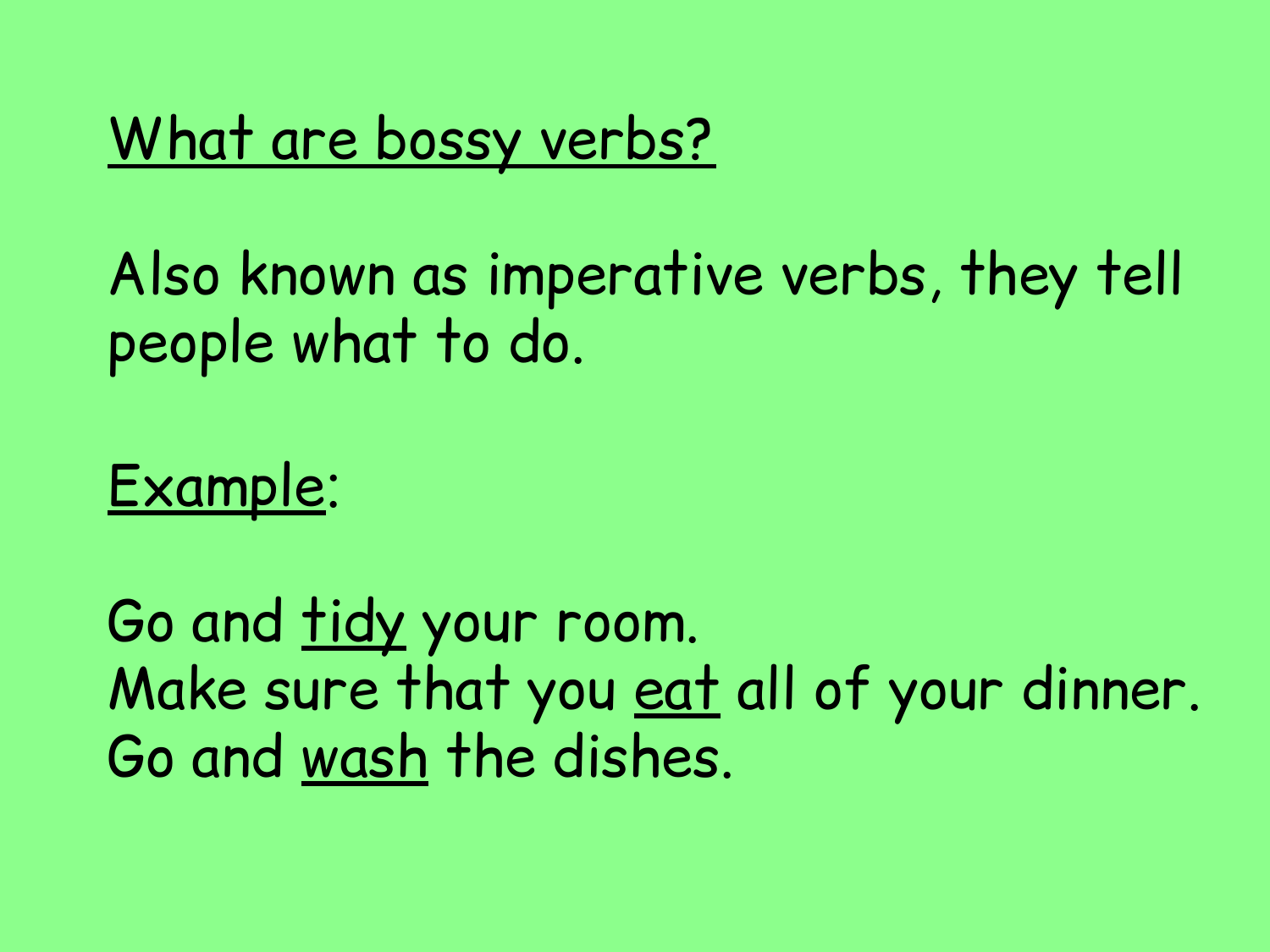

What are bossy verbs?

Also known as imperative verbs, they tell people what to do.

Example:

Go and tidy your room.
Make sure that you eat all of your dinner.
Go and wash the dishes.